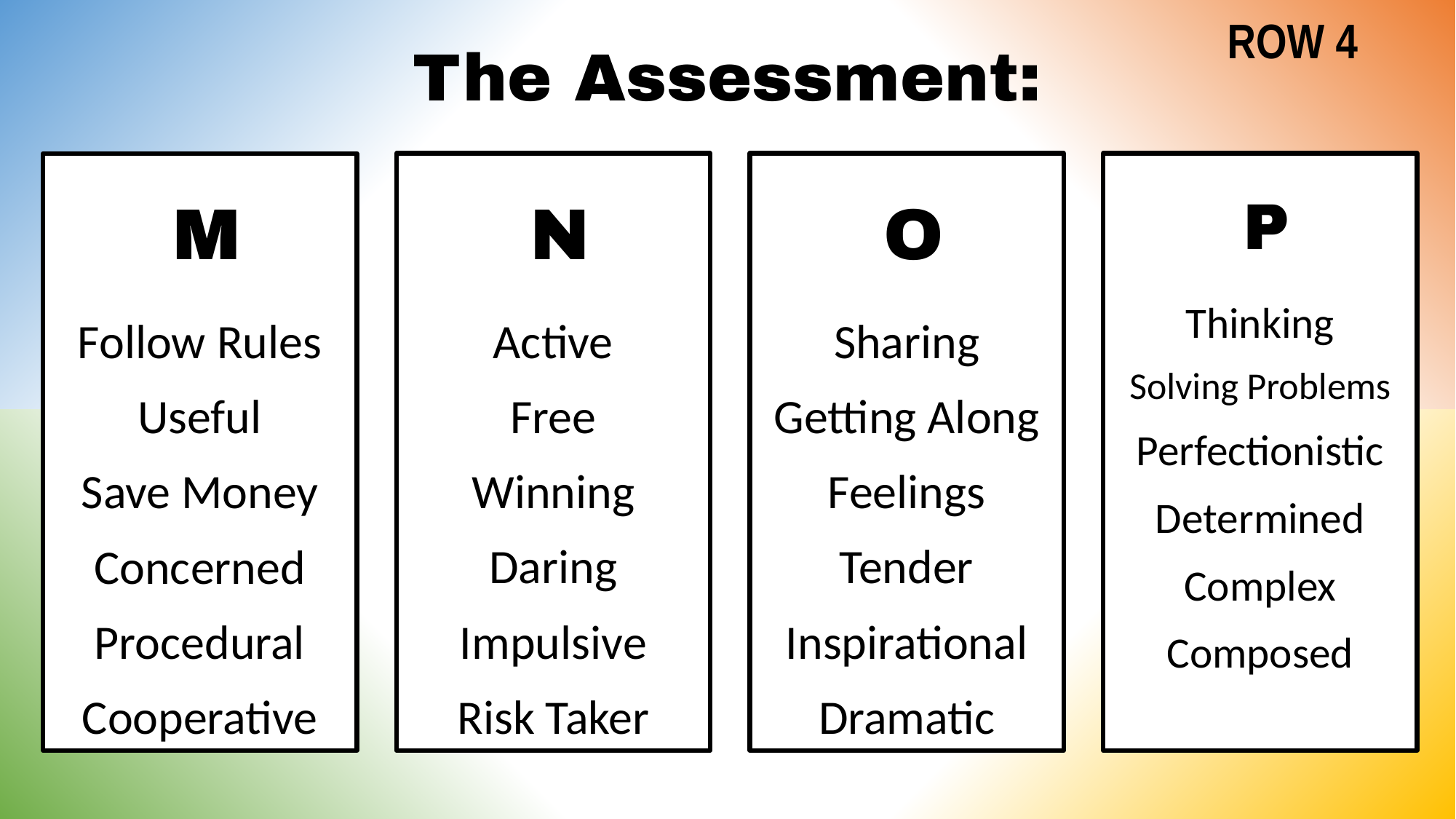

# The Assessment:
ROW 4

M
Follow Rules
Useful
Save Money
Concerned
Procedural
Cooperative

N
Active
Free
Winning
Daring
Impulsive
Risk Taker

O
Sharing
Getting Along
Feelings
Tender
Inspirational
Dramatic

P
Thinking
Solving Problems
Perfectionistic
Determined
Complex
Composed